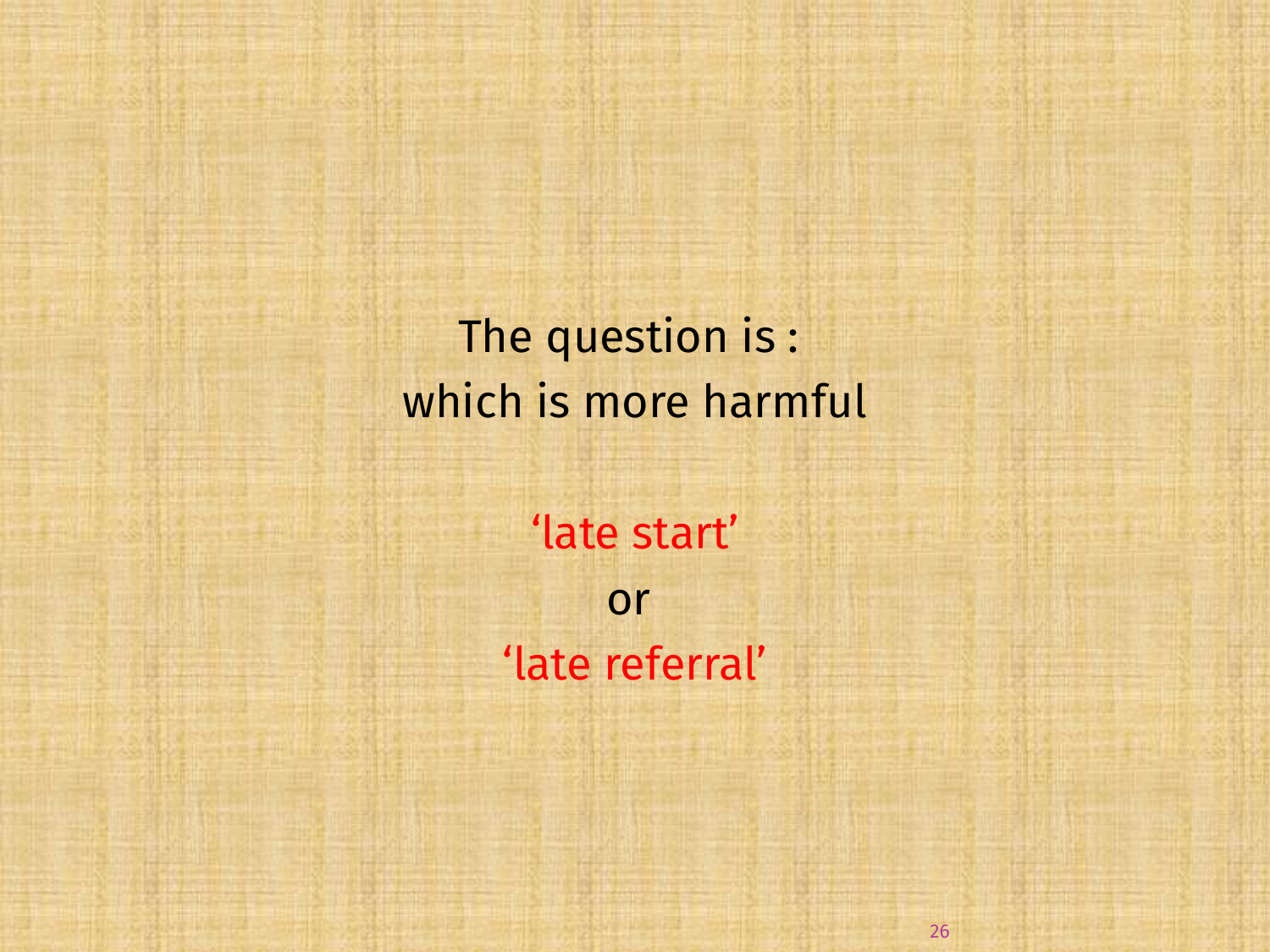

The question is :
which is more harmful

‘late start’
or
‘late referral’
26